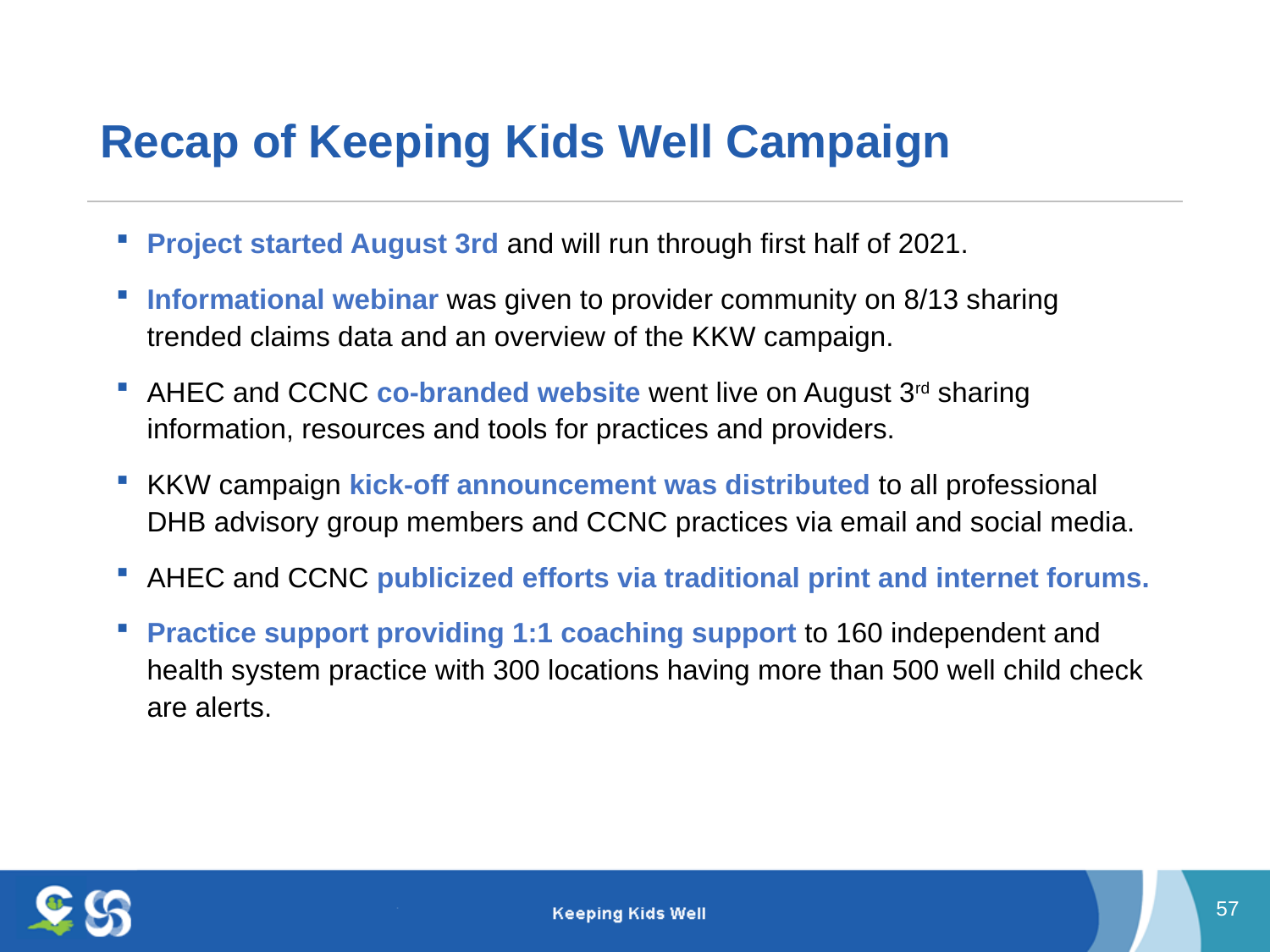

# Recap of Keeping Kids Well Campaign
Project started August 3rd and will run through first half of 2021.
Informational webinar was given to provider community on 8/13 sharing trended claims data and an overview of the KKW campaign.
AHEC and CCNC co-branded website went live on August 3rd sharing information, resources and tools for practices and providers.
KKW campaign kick-off announcement was distributed to all professional DHB advisory group members and CCNC practices via email and social media.
AHEC and CCNC publicized efforts via traditional print and internet forums.
Practice support providing 1:1 coaching support to 160 independent and health system practice with 300 locations having more than 500 well child check are alerts.

57